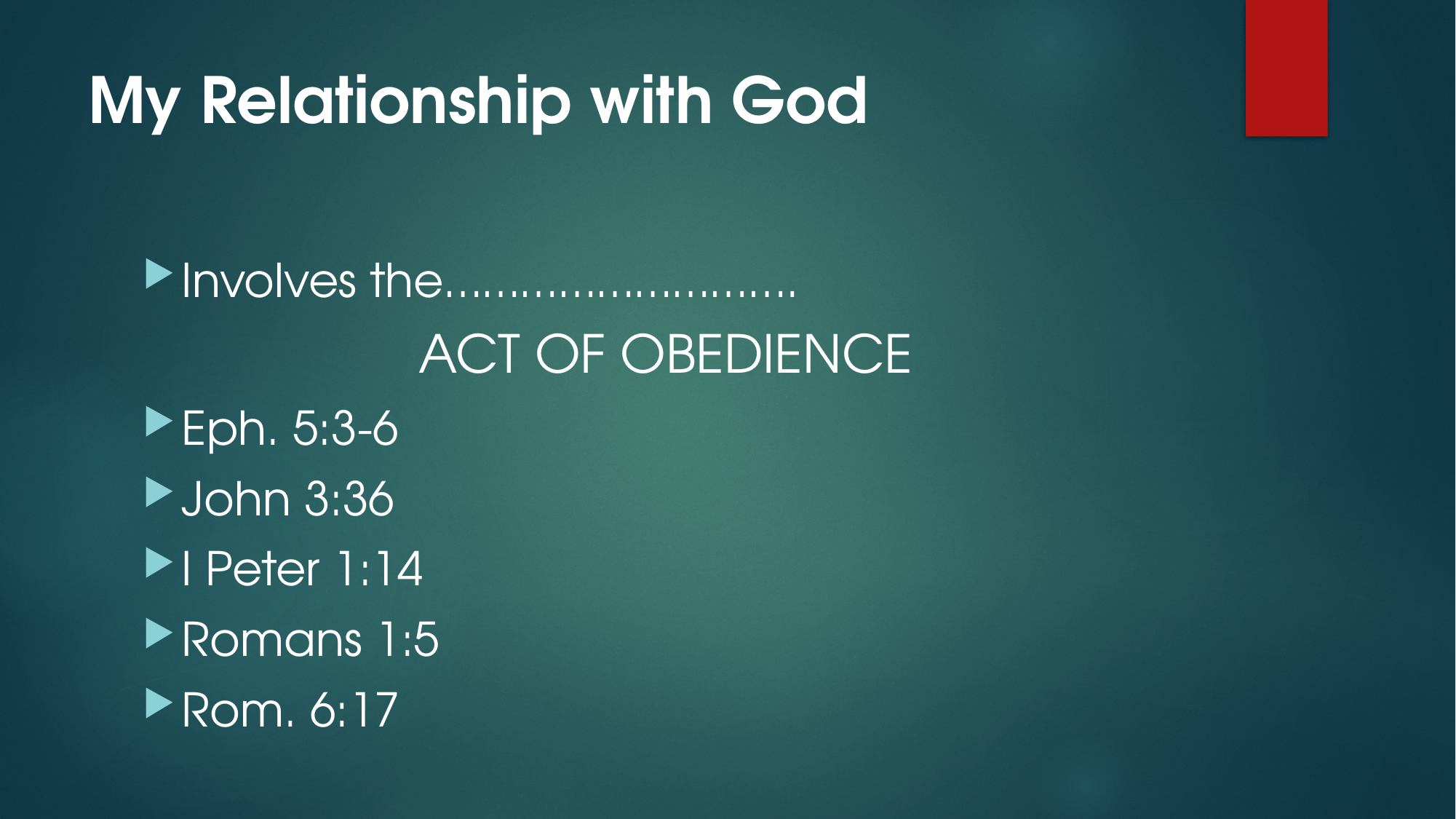

# My Relationship with God
Involves the……………………….
ACT OF OBEDIENCE
Eph. 5:3-6
John 3:36
I Peter 1:14
Romans 1:5
Rom. 6:17